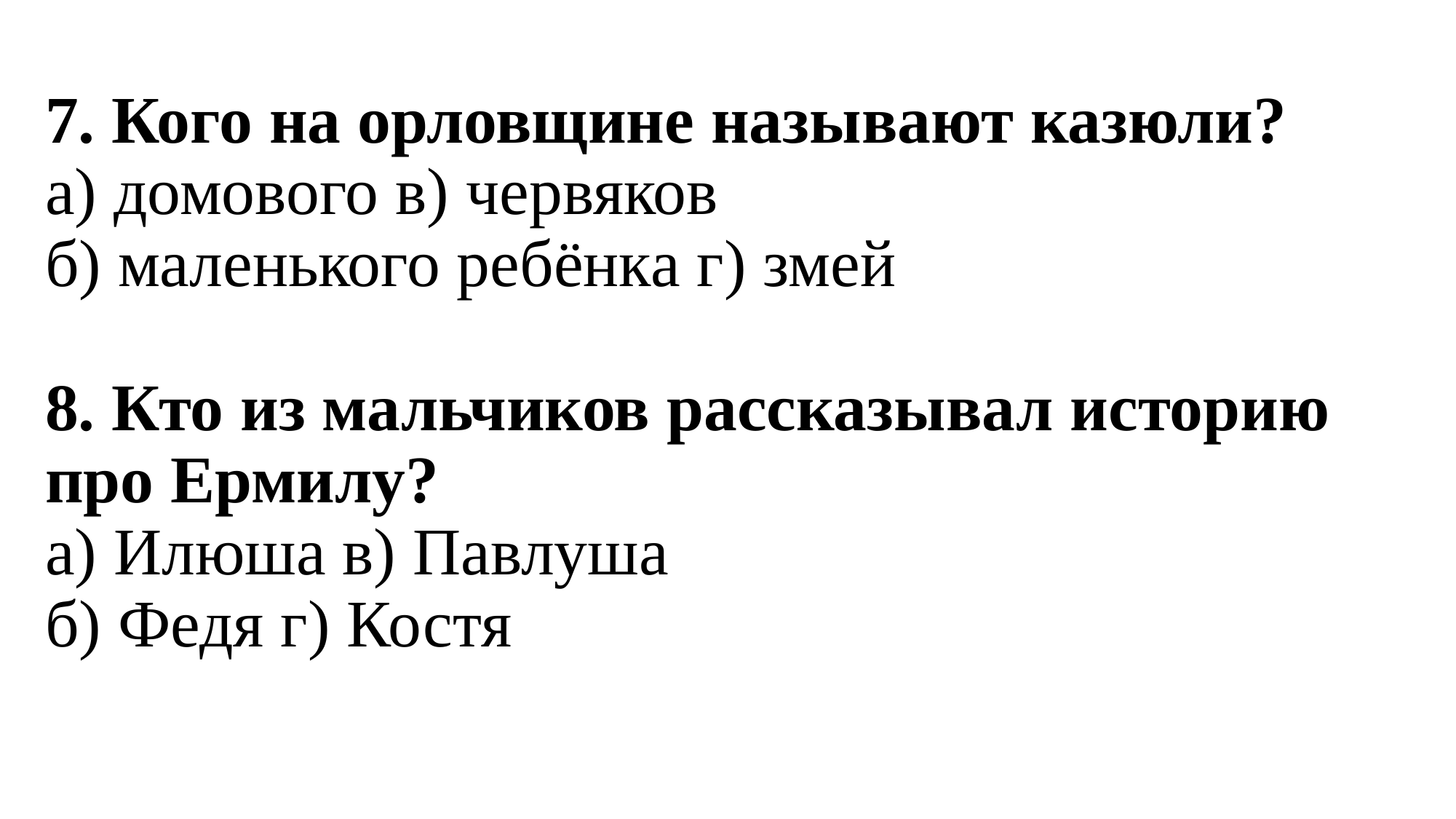

# 7. Кого на орловщине называют казюли? а) домового в) червяков б) маленького ребёнка г) змей 8. Кто из мальчиков рассказывал историю про Ермилу? а) Илюша в) Павлуша б) Федя г) Костя